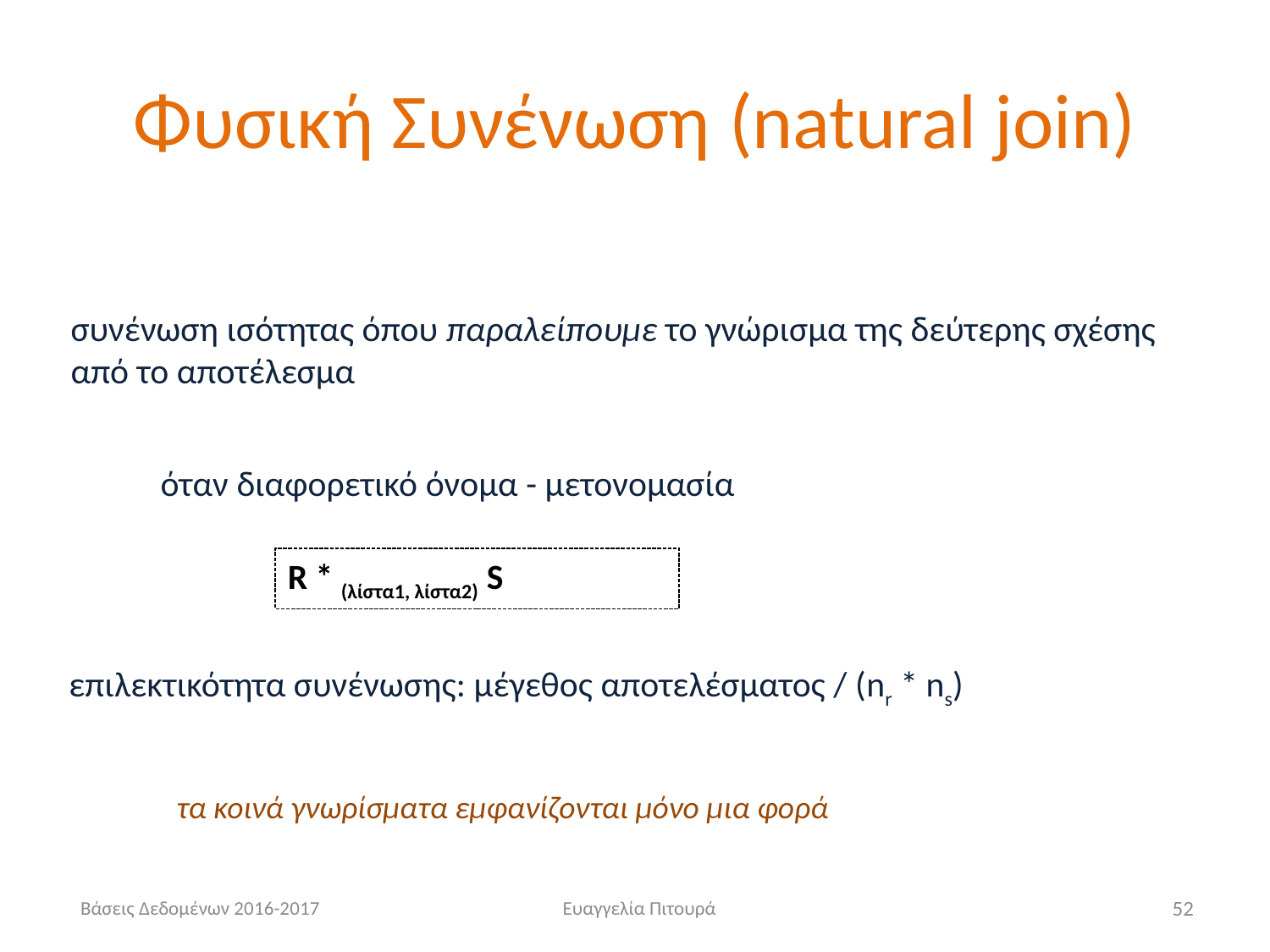

# Φυσική Συνένωση (natural join)
συνένωση ισότητας όπου παραλείπουμε το γνώρισμα της δεύτερης σχέσης από το αποτέλεσμα
όταν διαφορετικό όνομα - μετονομασία
R * (λίστα1, λίστα2) S
επιλεκτικότητα συνένωσης: μέγεθος αποτελέσματος / (nr * ns)
τα κοινά γνωρίσματα εμφανίζονται μόνο μια φορά
Βάσεις Δεδομένων 2016-2017
Ευαγγελία Πιτουρά
52